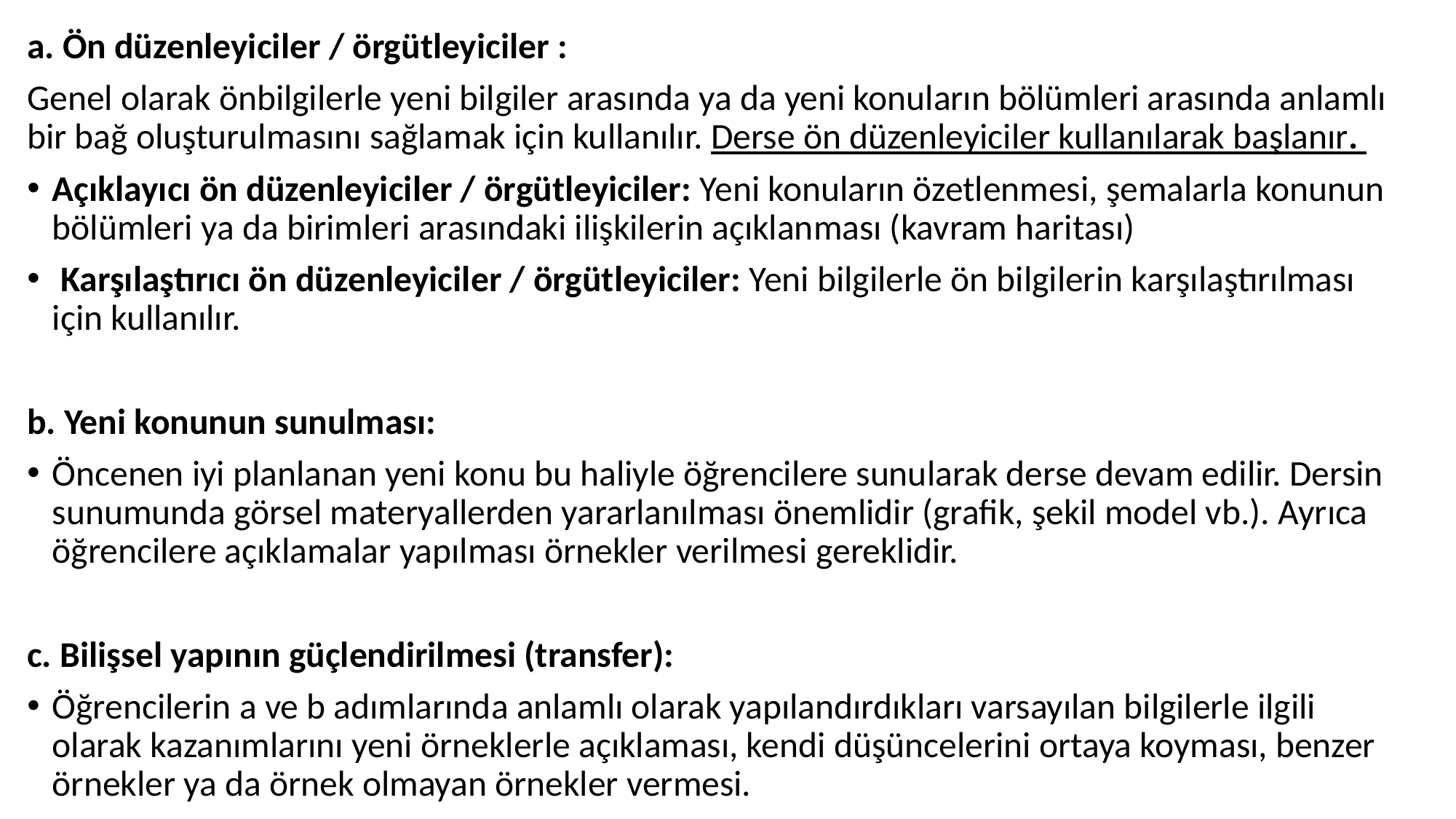

a. Ön düzenleyiciler / örgütleyiciler :
Genel olarak önbilgilerle yeni bilgiler arasında ya da yeni konuların bölümleri arasında anlamlı bir bağ oluşturulmasını sağlamak için kullanılır. Derse ön düzenleyiciler kullanılarak başlanır.
Açıklayıcı ön düzenleyiciler / örgütleyiciler: Yeni konuların özetlenmesi, şemalarla konunun bölümleri ya da birimleri arasındaki ilişkilerin açıklanması (kavram haritası)
 Karşılaştırıcı ön düzenleyiciler / örgütleyiciler: Yeni bilgilerle ön bilgilerin karşılaştırılması için kullanılır.

b. Yeni konunun sunulması:
Öncenen iyi planlanan yeni konu bu haliyle öğrencilere sunularak derse devam edilir. Dersin sunumunda görsel materyallerden yararlanılması önemlidir (grafik, şekil model vb.). Ayrıca öğrencilere açıklamalar yapılması örnekler verilmesi gereklidir.

c. Bilişsel yapının güçlendirilmesi (transfer):
Öğrencilerin a ve b adımlarında anlamlı olarak yapılandırdıkları varsayılan bilgilerle ilgili olarak kazanımlarını yeni örneklerle açıklaması, kendi düşüncelerini ortaya koyması, benzer örnekler ya da örnek olmayan örnekler vermesi.